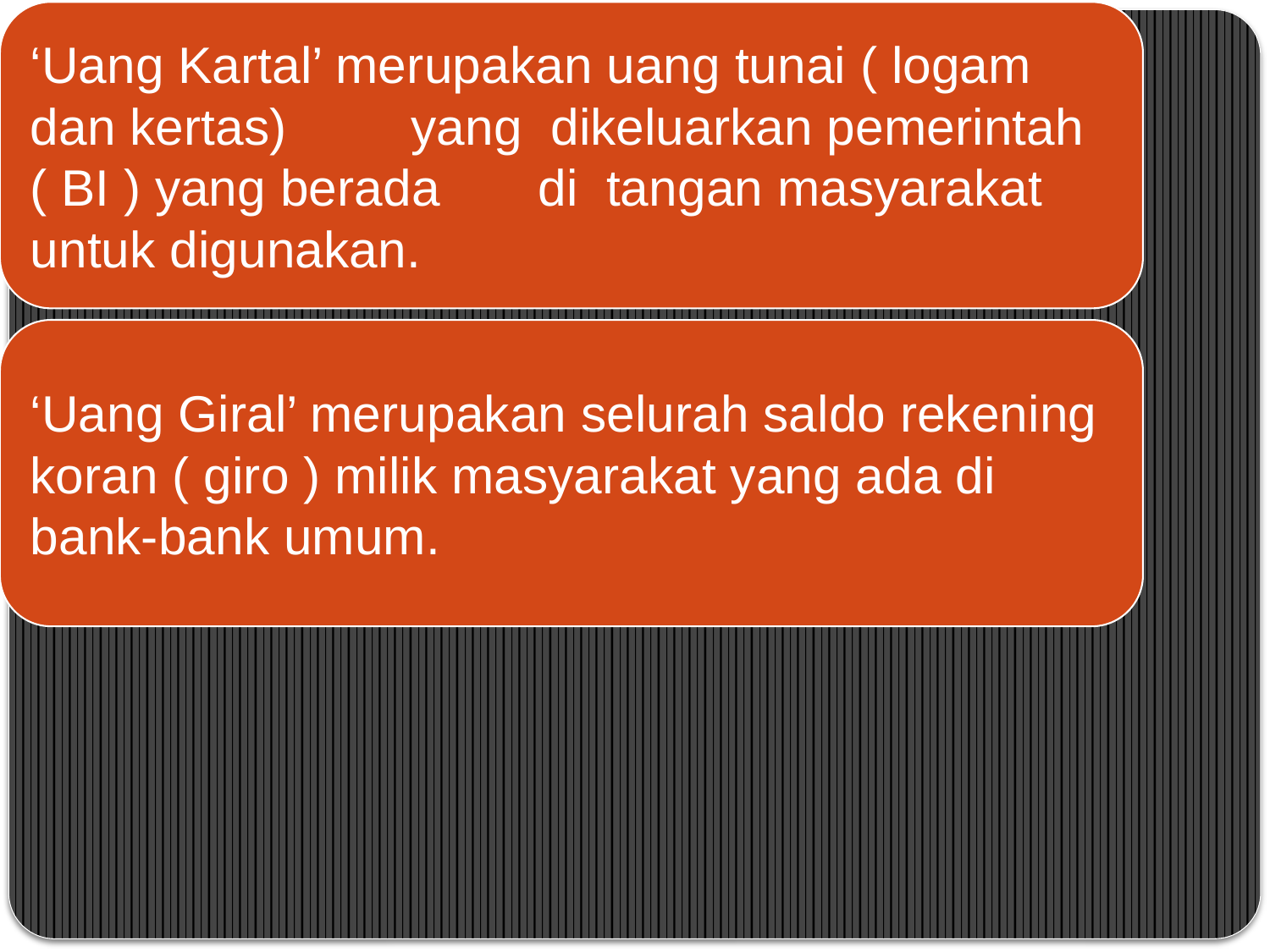

# Macam-macam Uang
‘Uang Kartal’ merupakan uang tunai ( logam  dan kertas) 	yang  dikeluarkan pemerintah ( BI ) yang berada 	di  tangan masyarakat untuk digunakan.
‘Uang Giral’ merupakan selurah saldo rekening koran ( giro ) milik masyarakat yang ada di bank-bank umum.